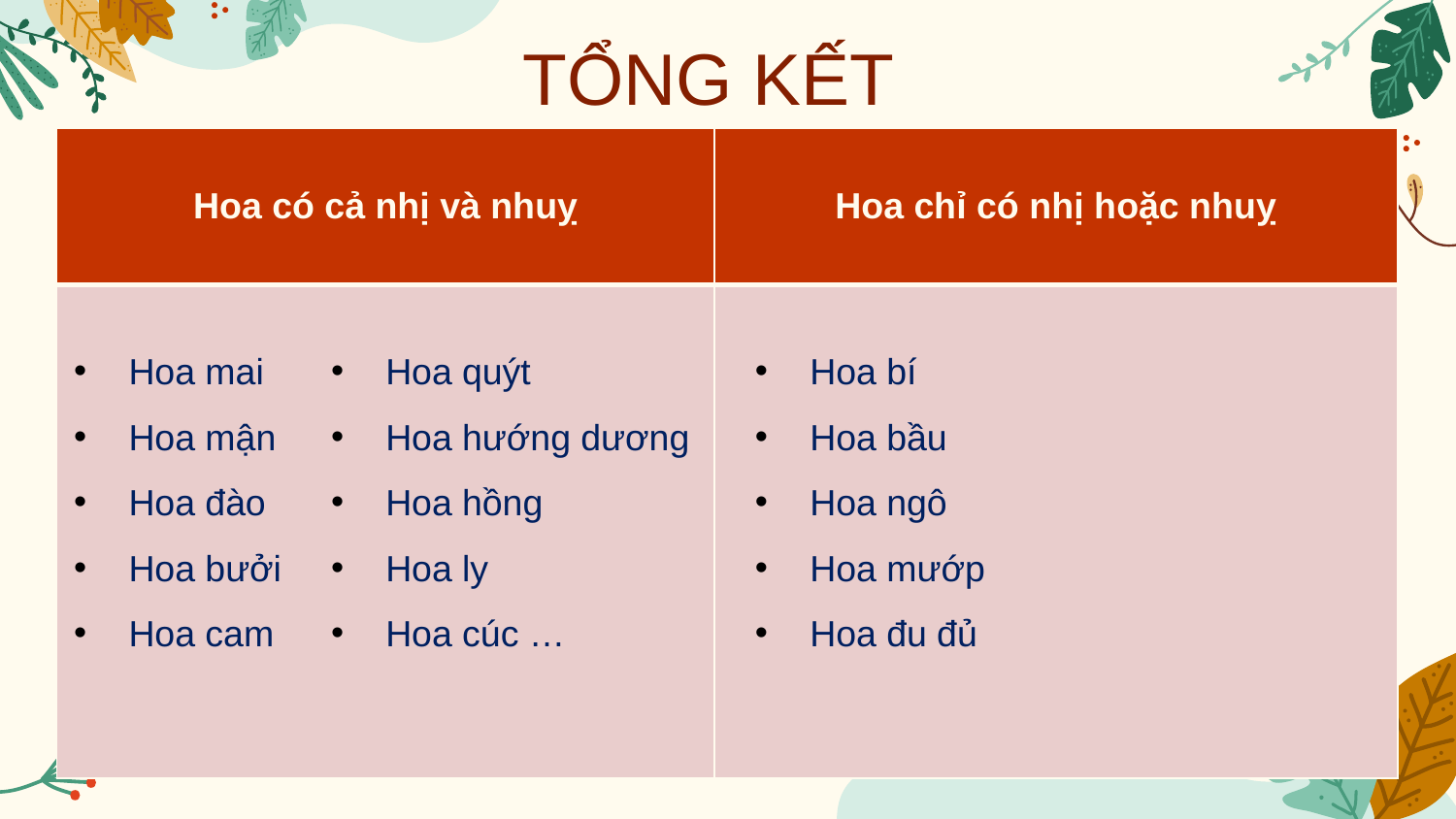

TỔNG KẾT
| Hoa có cả nhị và nhuỵ | Hoa chỉ có nhị hoặc nhuỵ |
| --- | --- |
|  |  |
Hoa bí
Hoa bầu
Hoa ngô
Hoa mướp
Hoa đu đủ
Hoa mai
Hoa mận
Hoa đào
Hoa bưởi
Hoa cam
Hoa quýt
Hoa hướng dương
Hoa hồng
Hoa ly
Hoa cúc …